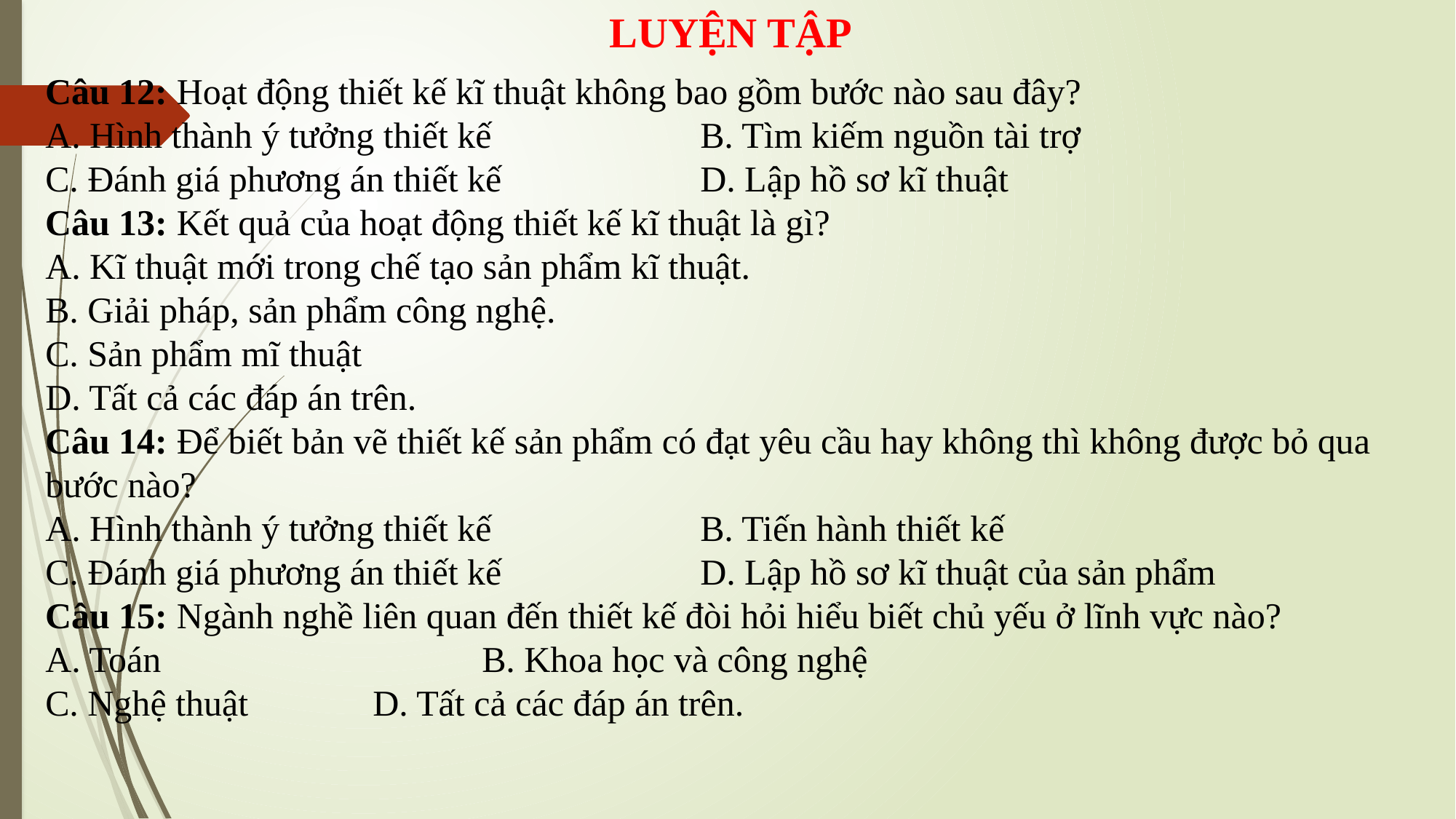

LUYỆN TẬP
Câu 12: Hoạt động thiết kế kĩ thuật không bao gồm bước nào sau đây?
A. Hình thành ý tưởng thiết kế		B. Tìm kiếm nguồn tài trợ
C. Đánh giá phương án thiết kế		D. Lập hồ sơ kĩ thuật
Câu 13: Kết quả của hoạt động thiết kế kĩ thuật là gì?
A. Kĩ thuật mới trong chế tạo sản phẩm kĩ thuật.
B. Giải pháp, sản phẩm công nghệ.
C. Sản phẩm mĩ thuật
D. Tất cả các đáp án trên.
Câu 14: Để biết bản vẽ thiết kế sản phẩm có đạt yêu cầu hay không thì không được bỏ qua bước nào?
A. Hình thành ý tưởng thiết kế		B. Tiến hành thiết kế
C. Đánh giá phương án thiết kế		D. Lập hồ sơ kĩ thuật của sản phẩm
Câu 15: Ngành nghề liên quan đến thiết kế đòi hỏi hiểu biết chủ yếu ở lĩnh vực nào?
A. Toán			B. Khoa học và công nghệ
C. Nghệ thuật		D. Tất cả các đáp án trên.